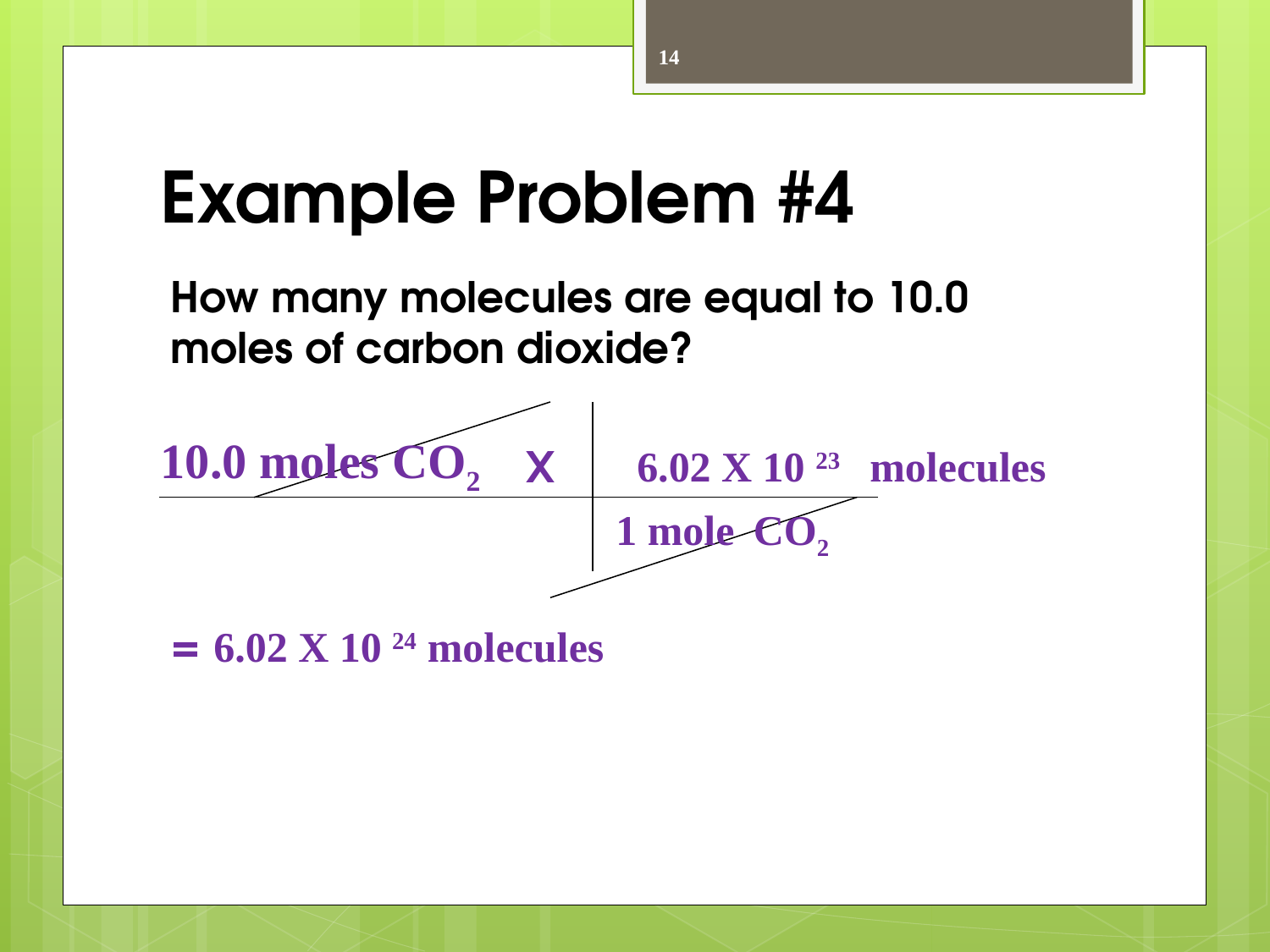

14
# Example Problem #4
How many molecules are equal to 10.0 moles of carbon dioxide?

                              X

=
10.0 moles CO2
6.02 X 10 23
molecules
1 mole
CO2
6.02 X 10 24 molecules